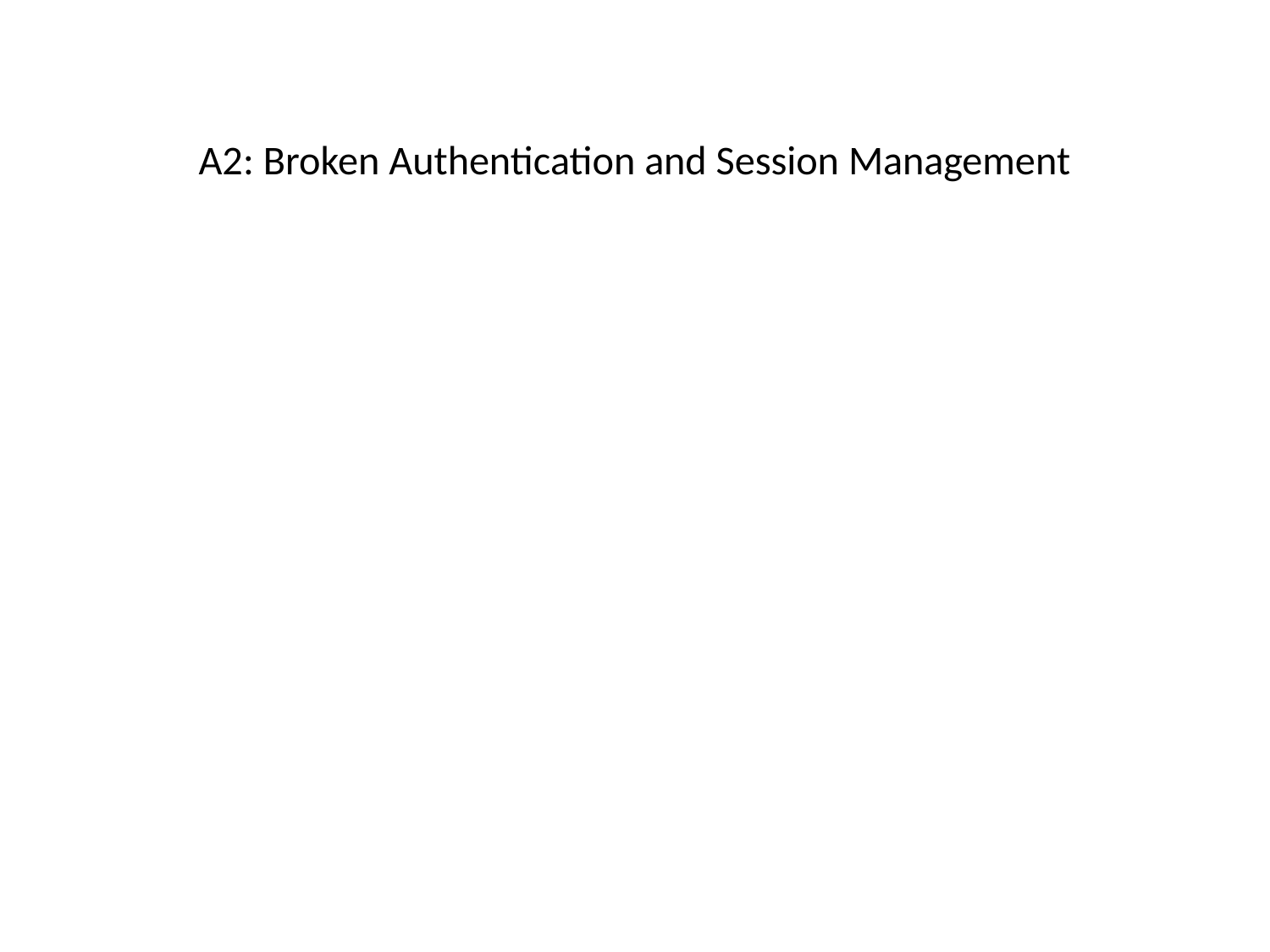

# A2: Broken Authentication and Session Management